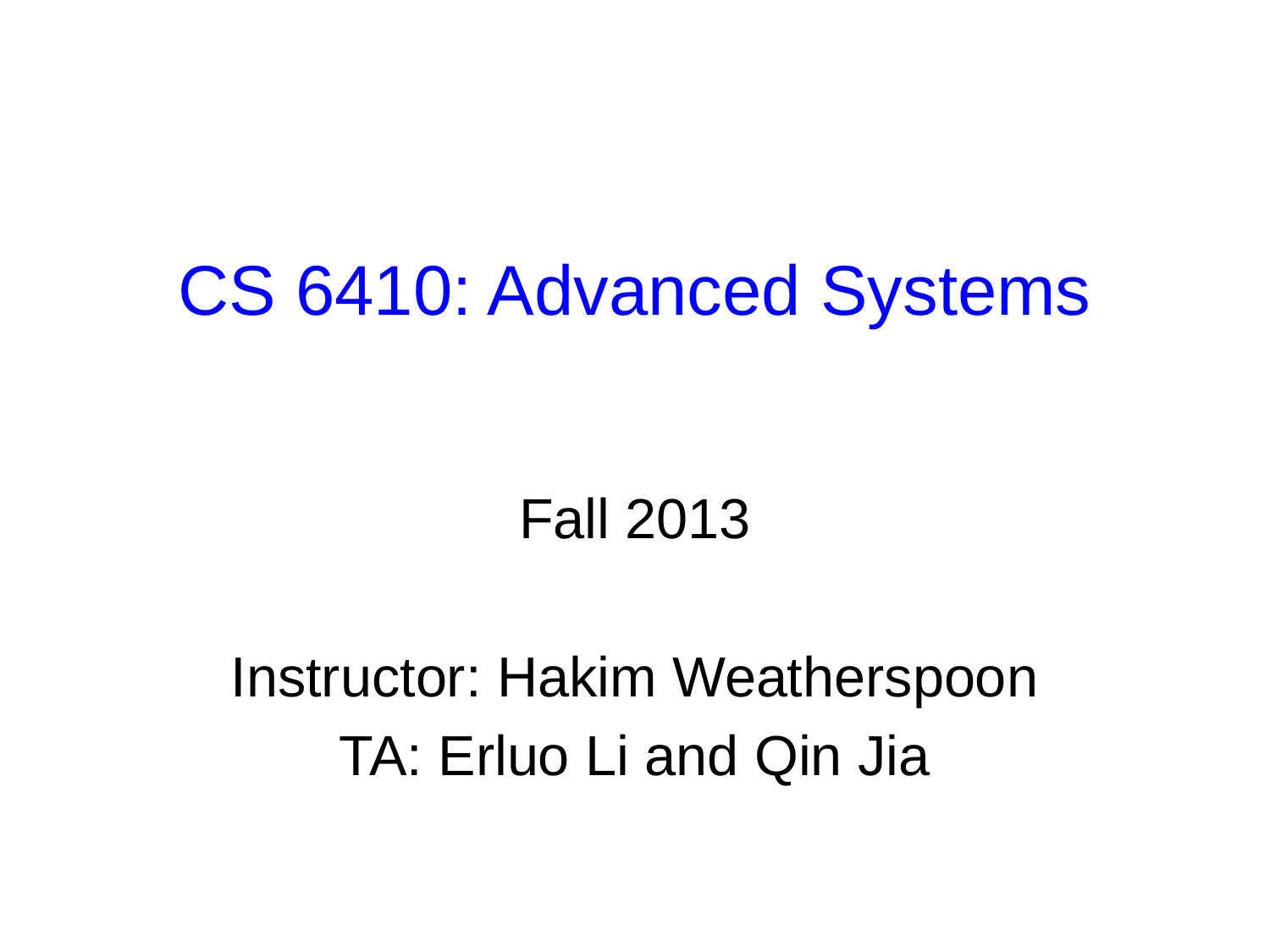

# CS 6410: Advanced Systems
Fall 2013

Instructor: Hakim Weatherspoon
TA: Erluo Li and Qin Jia